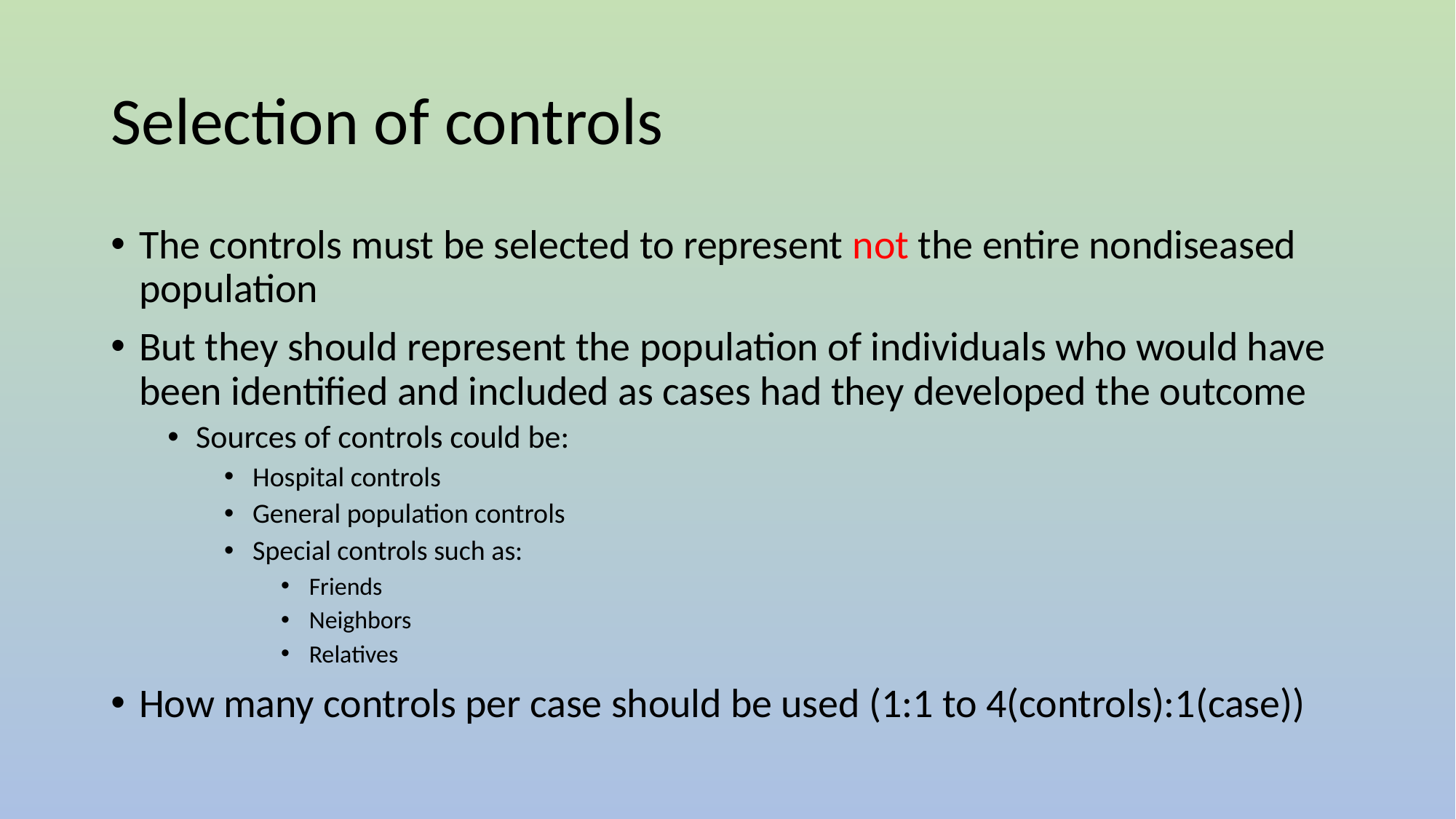

# Selection of controls
The controls must be selected to represent not the entire nondiseased population
But they should represent the population of individuals who would have been identified and included as cases had they developed the outcome
Sources of controls could be:
Hospital controls
General population controls
Special controls such as:
Friends
Neighbors
Relatives
How many controls per case should be used (1:1 to 4(controls):1(case))